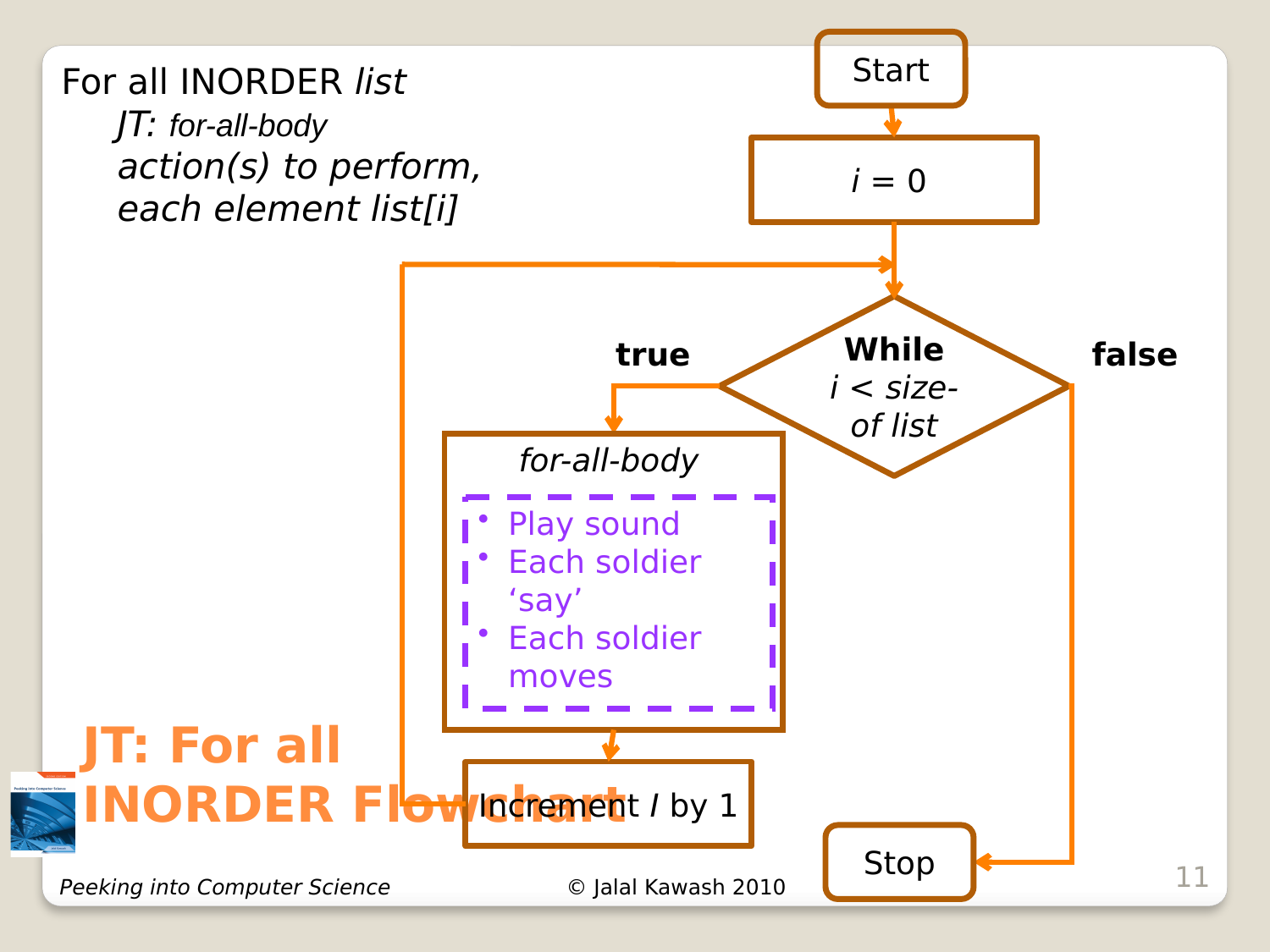

JT: For all
INORDER Flowchart
Start
For all INORDER list
     JT: for-all-body
     action(s) to perform,
     each element list[i]
i = 0
While
i < size-of list
true
false
for-all-body
Play sound
Each soldier ‘say’
Each soldier moves
Increment I by 1
Stop
11